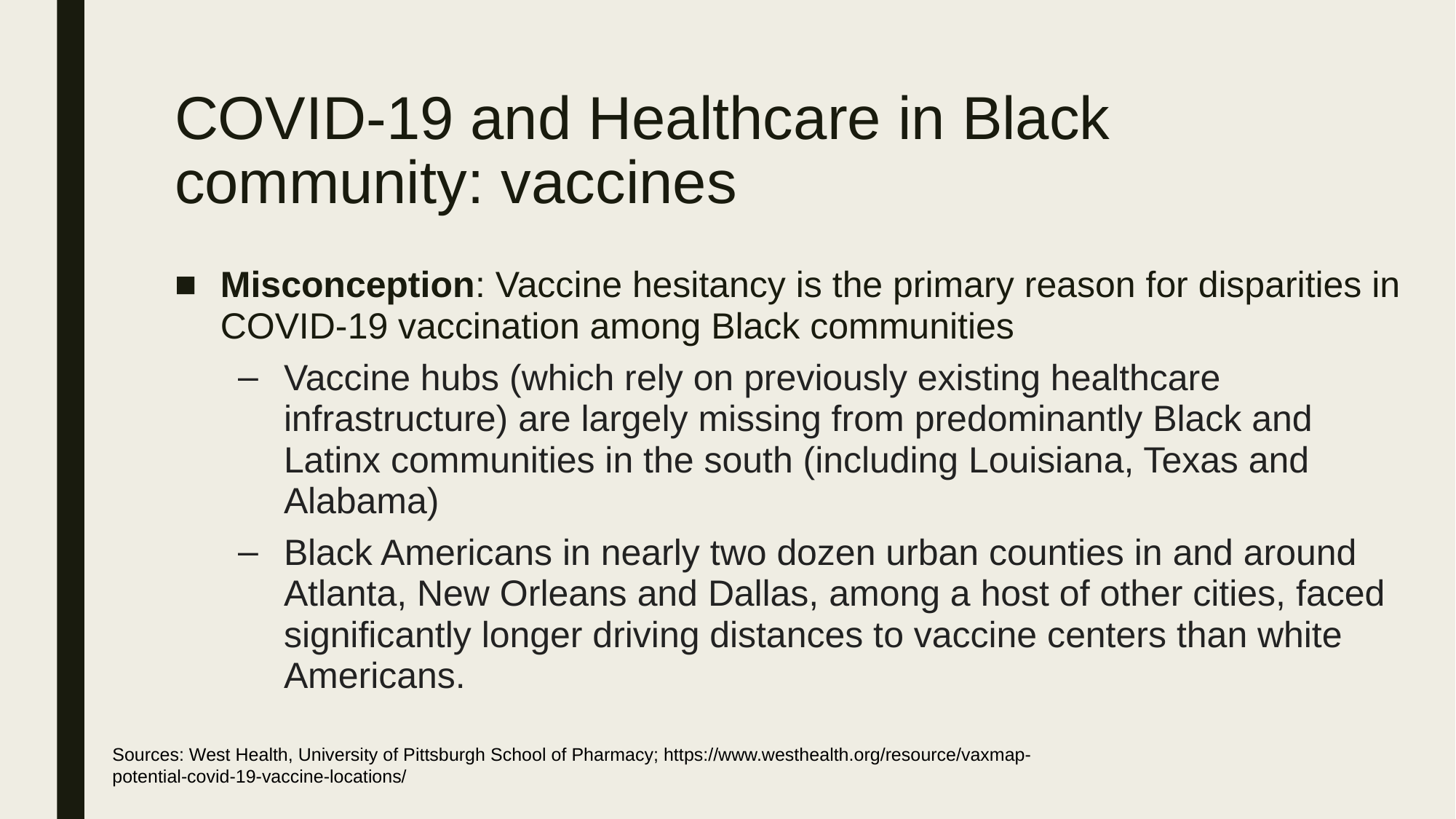

# COVID-19 and Healthcare in Black community: vaccines
Misconception: Vaccine hesitancy is the primary reason for disparities in COVID-19 vaccination among Black communities
Vaccine hubs (which rely on previously existing healthcare infrastructure) are largely missing from predominantly Black and Latinx communities in the south (including Louisiana, Texas and Alabama)
Black Americans in nearly two dozen urban counties in and around Atlanta, New Orleans and Dallas, among a host of other cities, faced significantly longer driving distances to vaccine centers than white Americans.
Sources: West Health, University of Pittsburgh School of Pharmacy; https://www.westhealth.org/resource/vaxmap-potential-covid-19-vaccine-locations/